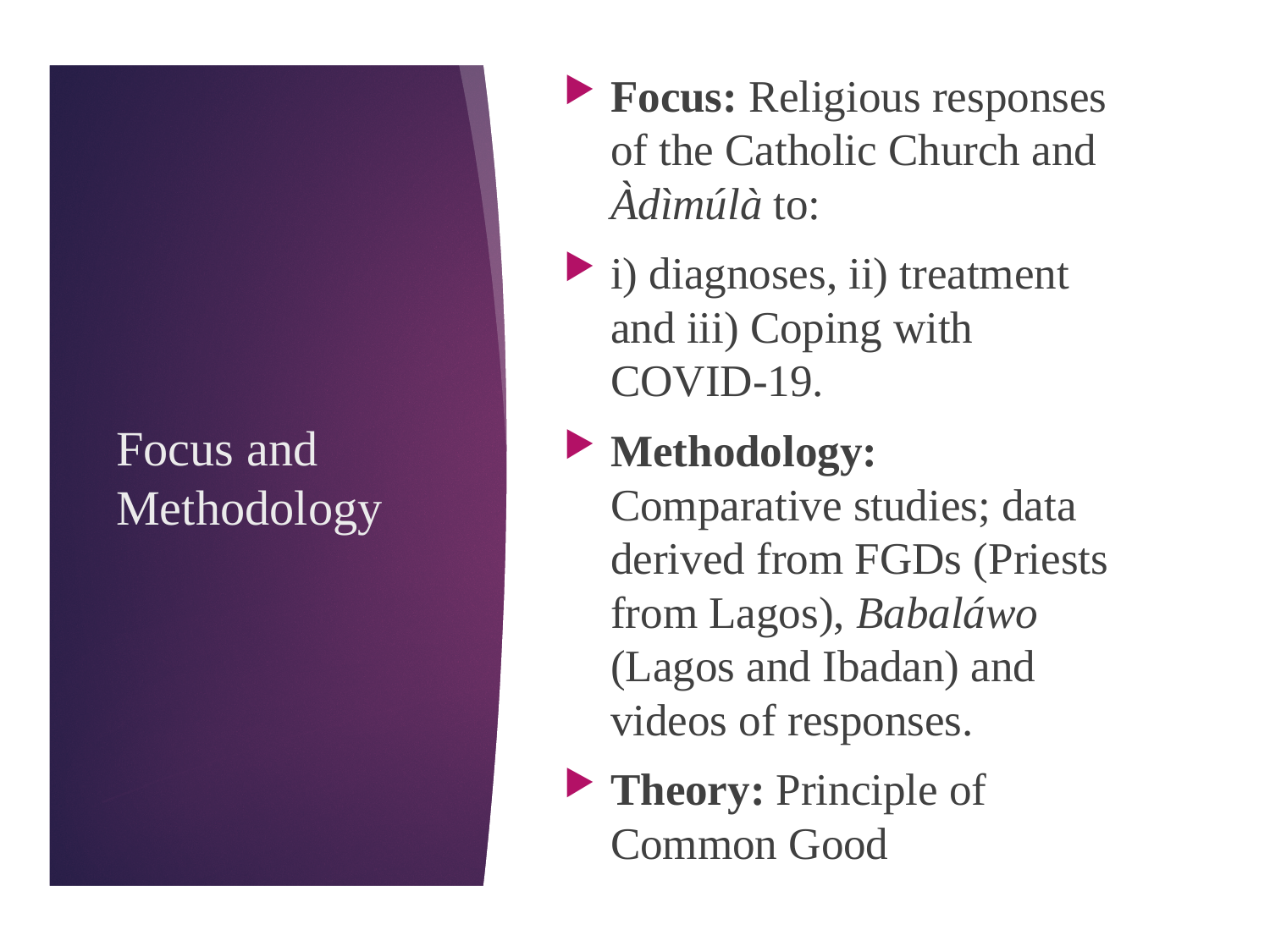

Focus: Religious responses of the Catholic Church and Àdìmúlà to:
i) diagnoses, ii) treatment and iii) Coping with COVID-19.
Methodology: Comparative studies; data derived from FGDs (Priests from Lagos), Babaláwo (Lagos and Ibadan) and videos of responses.
Theory: Principle of Common Good

# Focus and Methodology